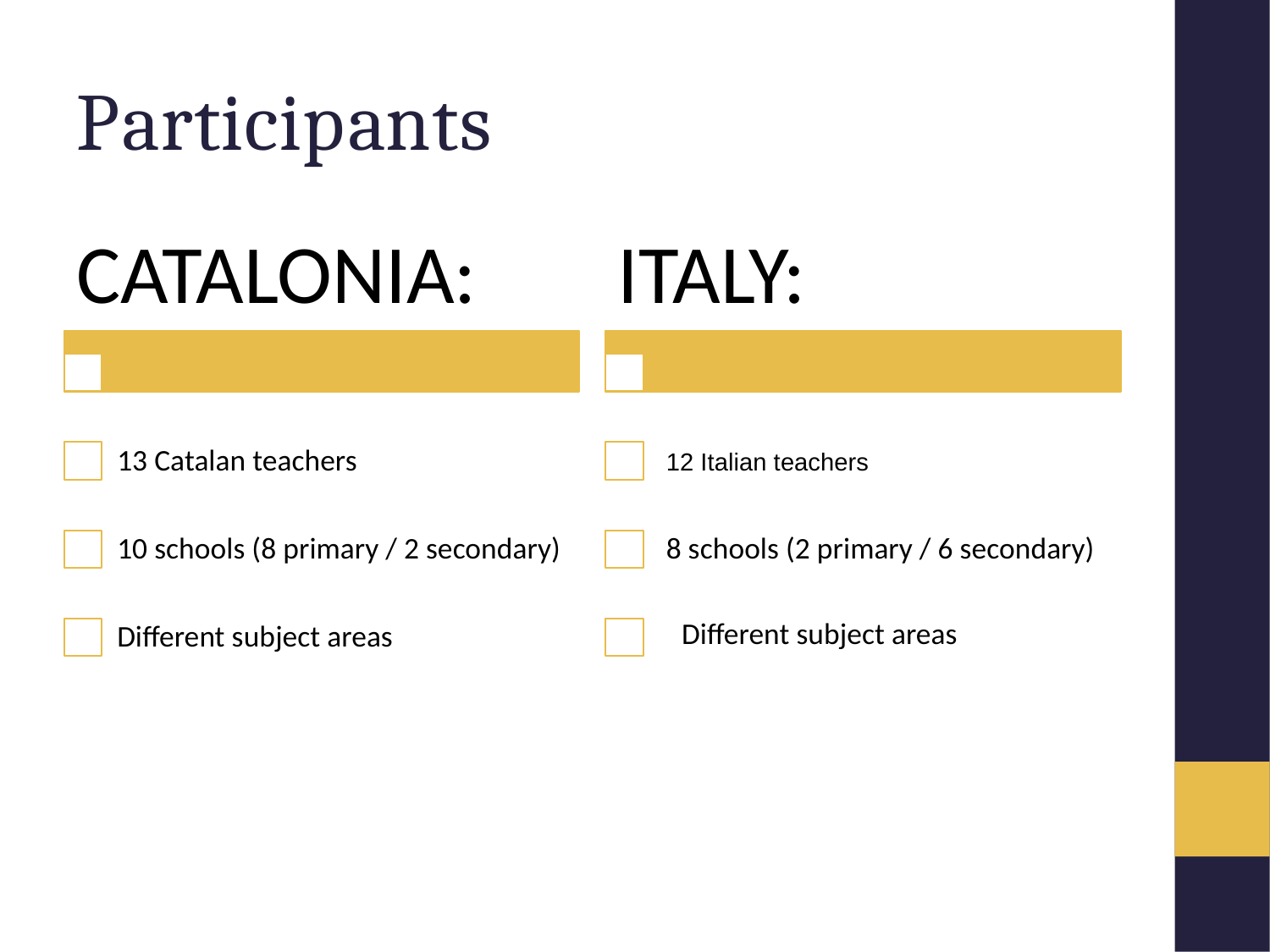

Participants
CATALONIA:
ITALY:

13 Catalan teachers
12 Italian teachers

10 schools (8 primary / 2 secondary)
8 schools (2 primary / 6 secondary)

Different subject areas
Different subject areas